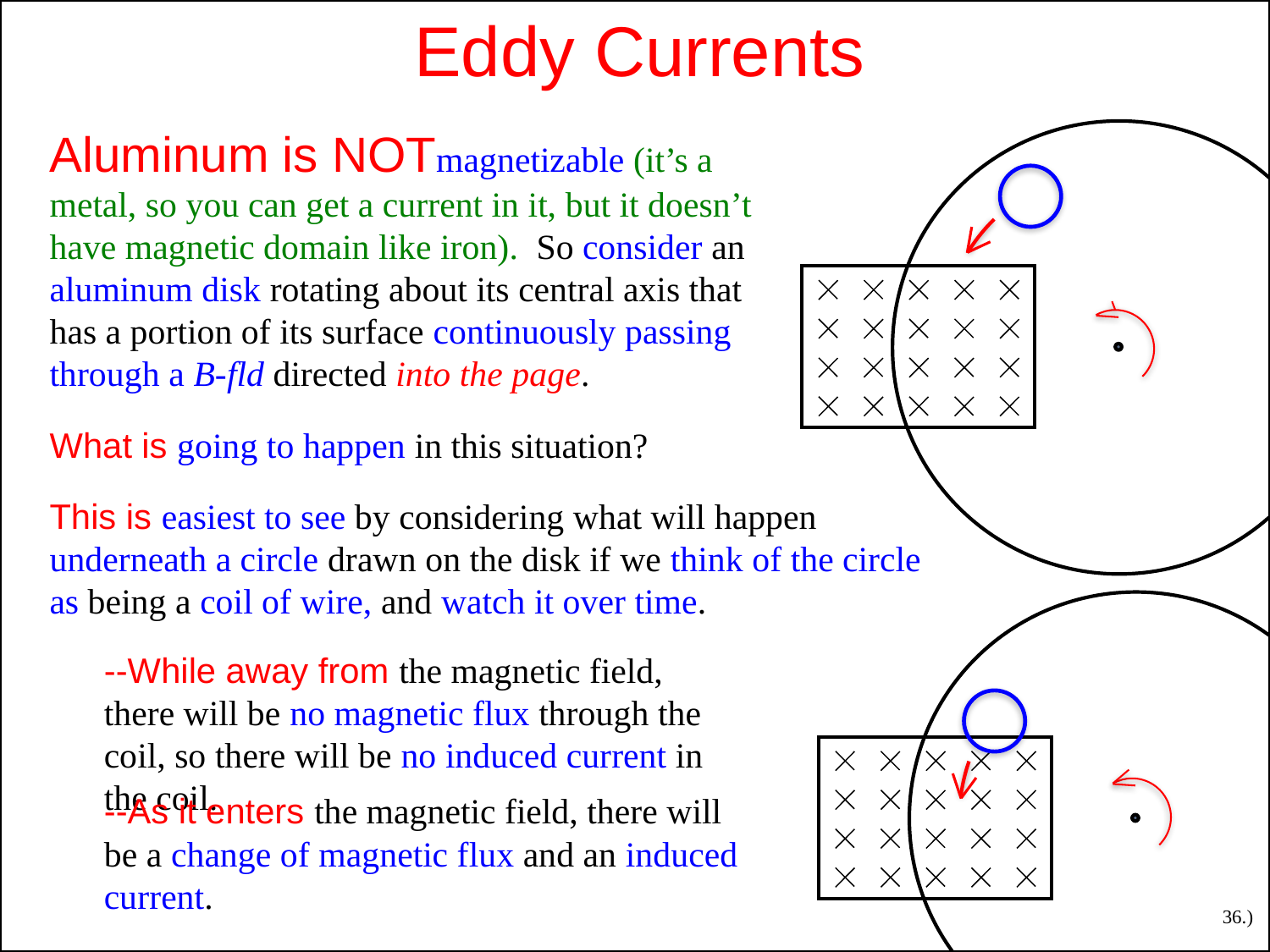

Eddy Currents
Aluminum is NOTmagnetizable (it’s a metal, so you can get a current in it, but it doesn’t have magnetic domain like iron).  So consider an aluminum disk rotating about its central axis that has a portion of its surface continuously passing through a B-fld directed into the page.

What is going to happen in this situation?
This is easiest to see by considering what will happen underneath a circle drawn on the disk if we think of the circle as being a coil of wire, and watch it over time.

--While away from the magnetic field, there will be no magnetic flux through the coil, so there will be no induced current in the coil.
--As it enters the magnetic field, there will be a change of magnetic flux and an induced current.
36.)